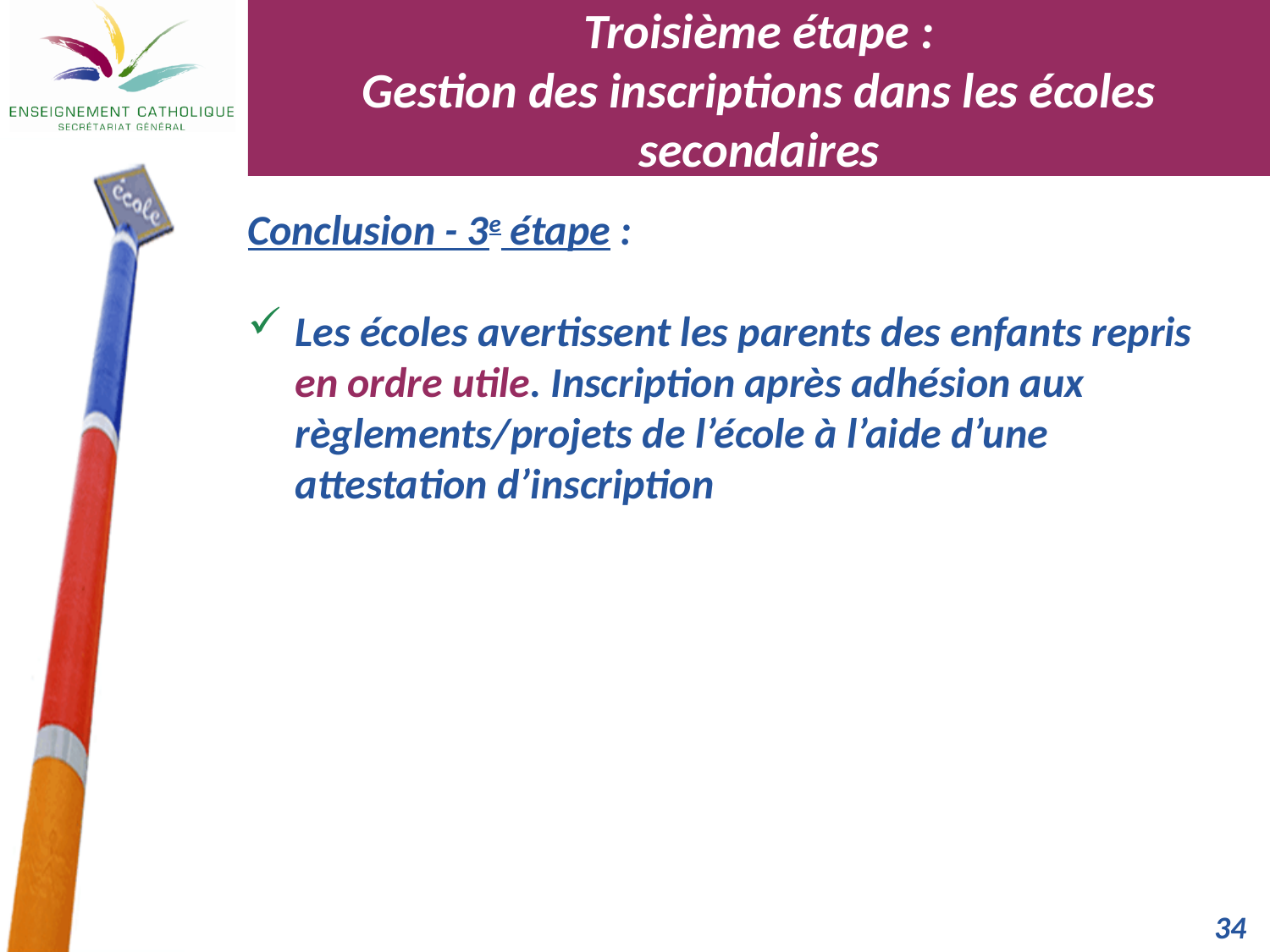

Troisième étape :
Gestion des inscriptions dans les écoles secondaires
Conclusion - 3e étape :

Les écoles avertissent les parents des enfants repris en ordre utile. Inscription après adhésion aux règlements/projets de l’école à l’aide d’une attestation d’inscription